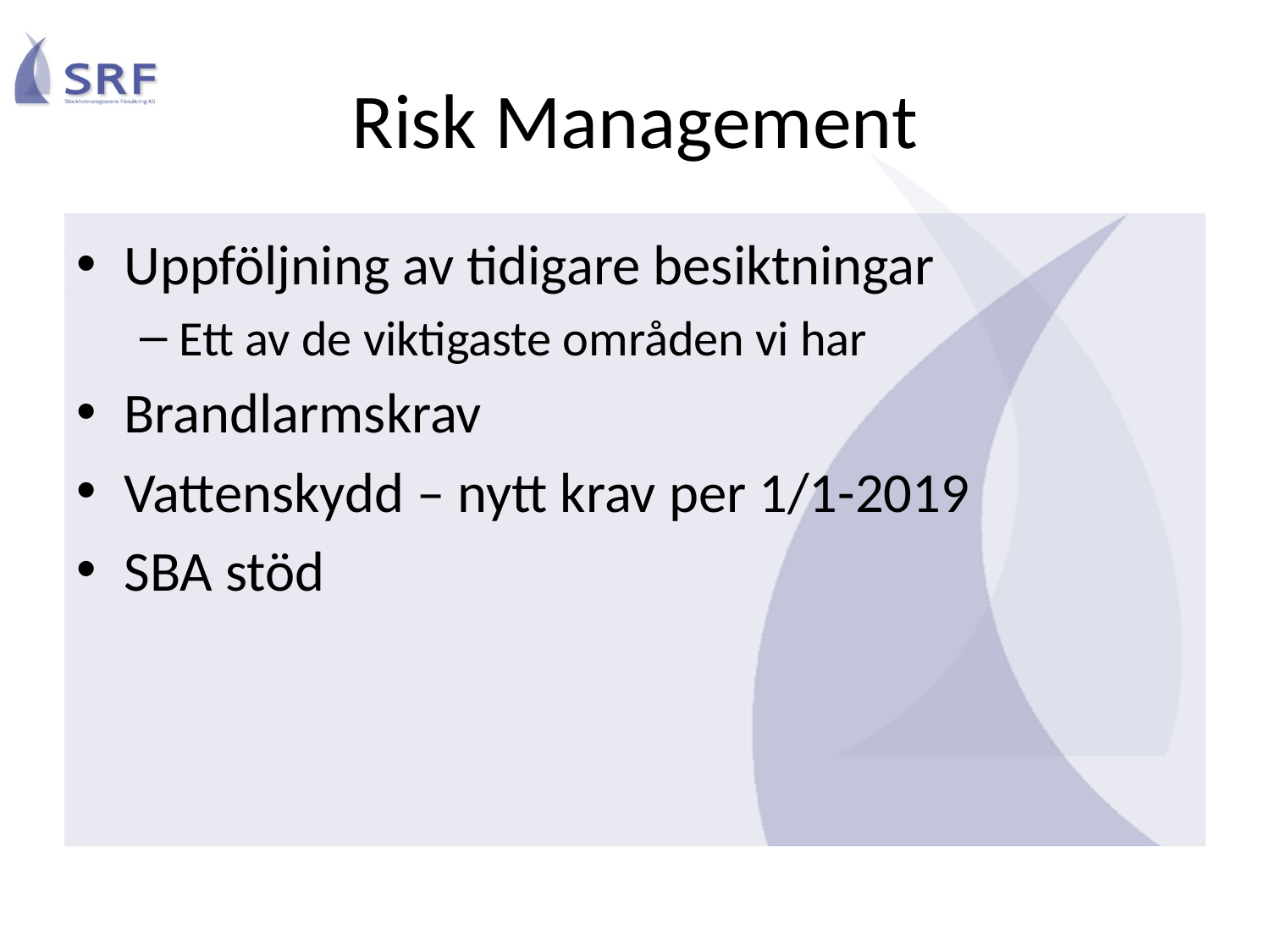

# Risk Management
Uppföljning av tidigare besiktningar
Ett av de viktigaste områden vi har
Brandlarmskrav
Vattenskydd – nytt krav per 1/1-2019
SBA stöd